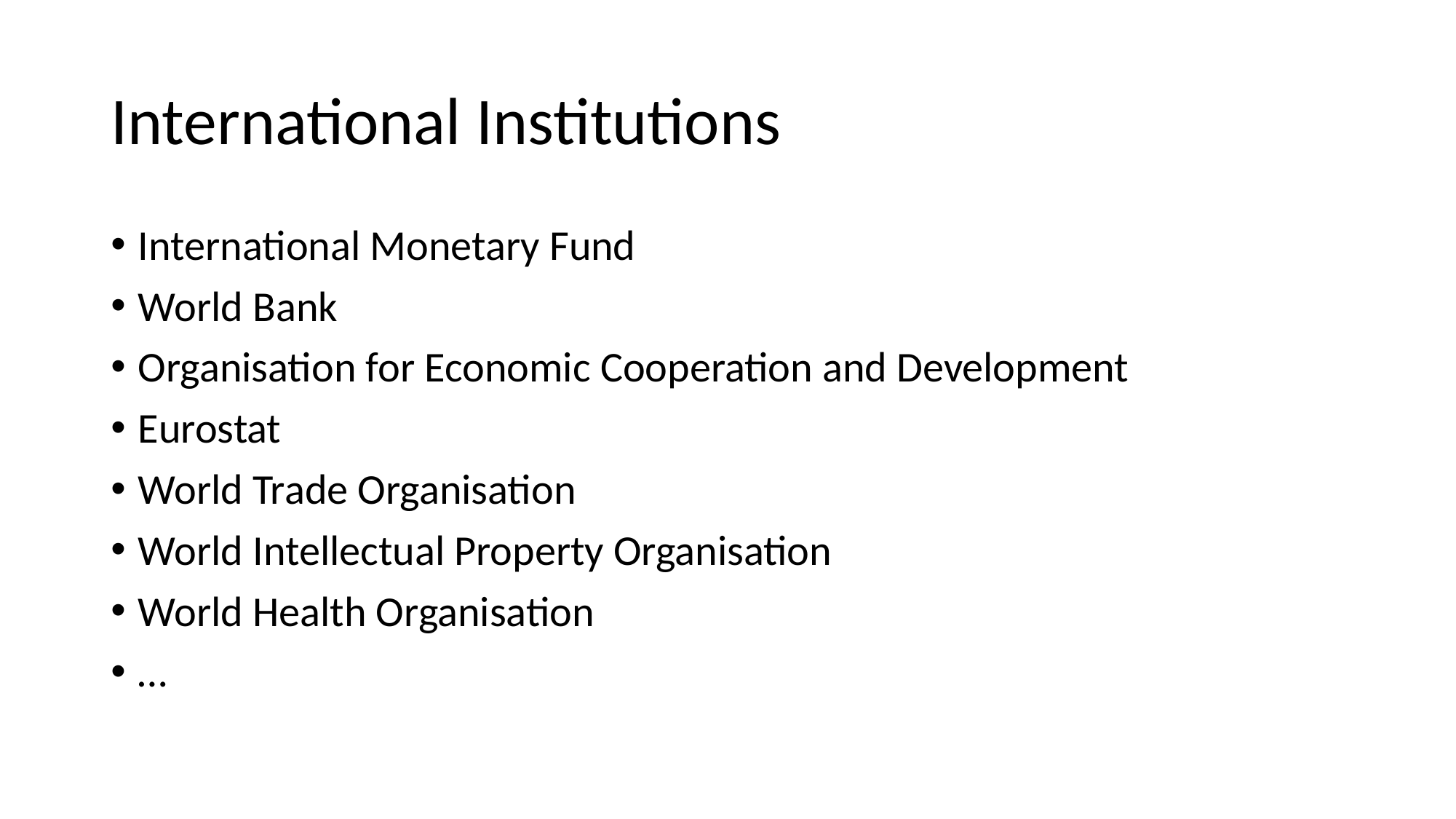

# International Institutions
International Monetary Fund
World Bank
Organisation for Economic Cooperation and Development
Eurostat
World Trade Organisation
World Intellectual Property Organisation
World Health Organisation
…